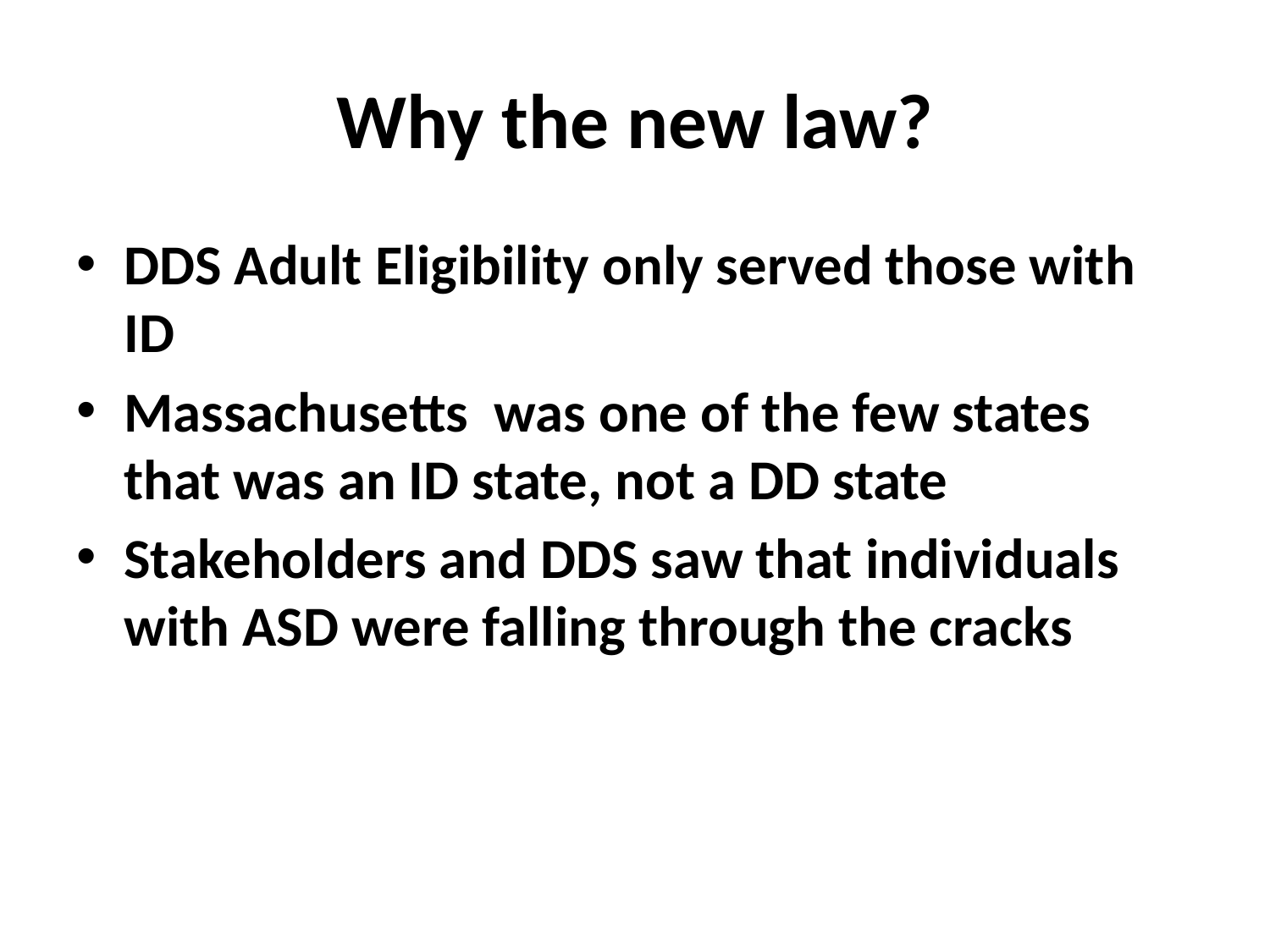

# Why the new law?
DDS Adult Eligibility only served those with ID
Massachusetts  was one of the few states that was an ID state, not a DD state
Stakeholders and DDS saw that individuals with ASD were falling through the cracks